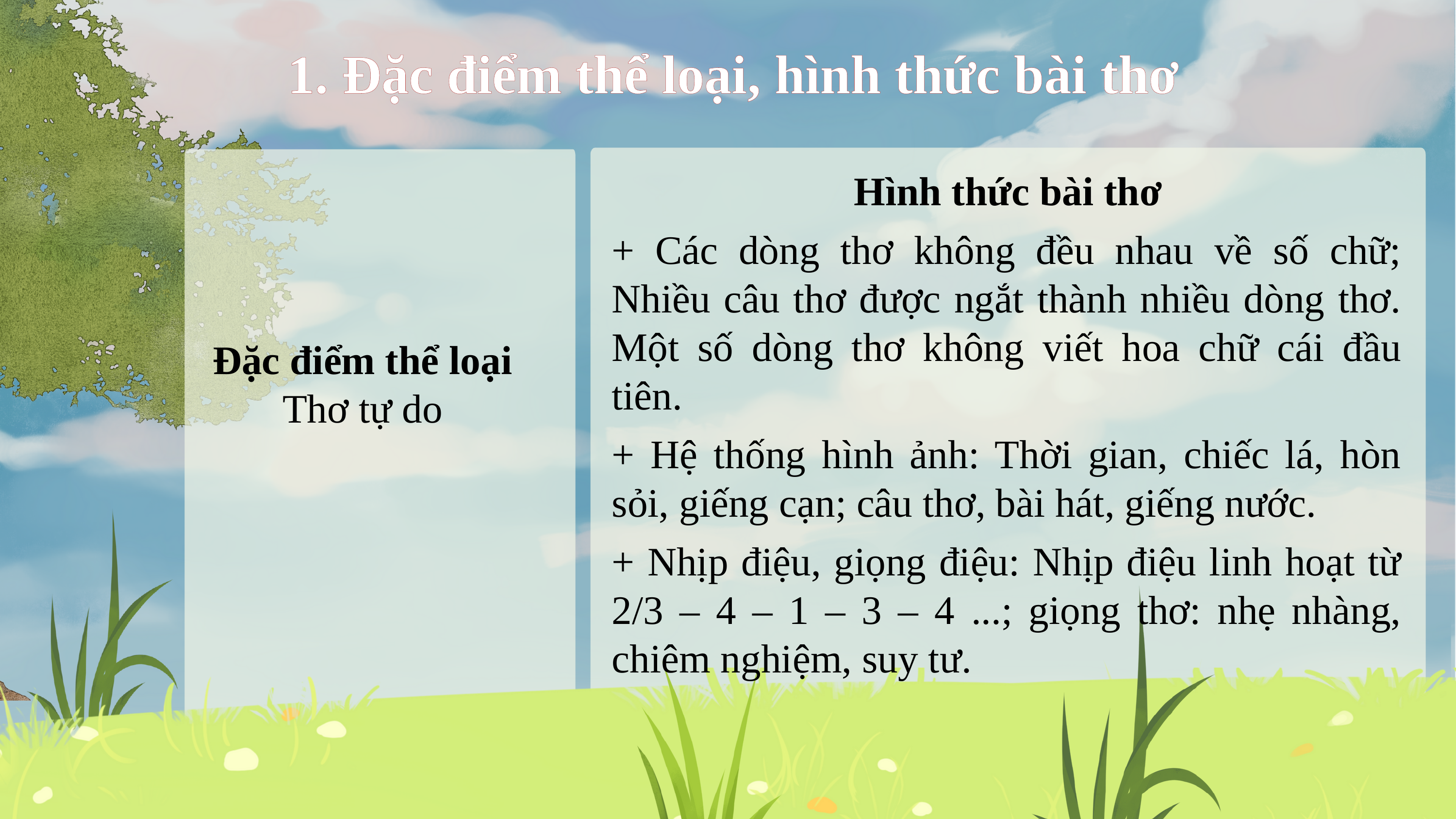

1. Đặc điểm thể loại, hình thức bài thơ

Hình thức bài thơ
+ Các dòng thơ không đều nhau về số chữ; Nhiều câu thơ được ngắt thành nhiều dòng thơ. Một số dòng thơ không viết hoa chữ cái đầu tiên.
+ Hệ thống hình ảnh: Thời gian, chiếc lá, hòn sỏi, giếng cạn; câu thơ, bài hát, giếng nước.
+ Nhịp điệu, giọng điệu: Nhịp điệu linh hoạt từ 2/3 – 4 – 1 – 3 – 4 ...; giọng thơ: nhẹ nhàng, chiêm nghiệm, suy tư.
Đặc điểm thể loại
 Thơ tự do